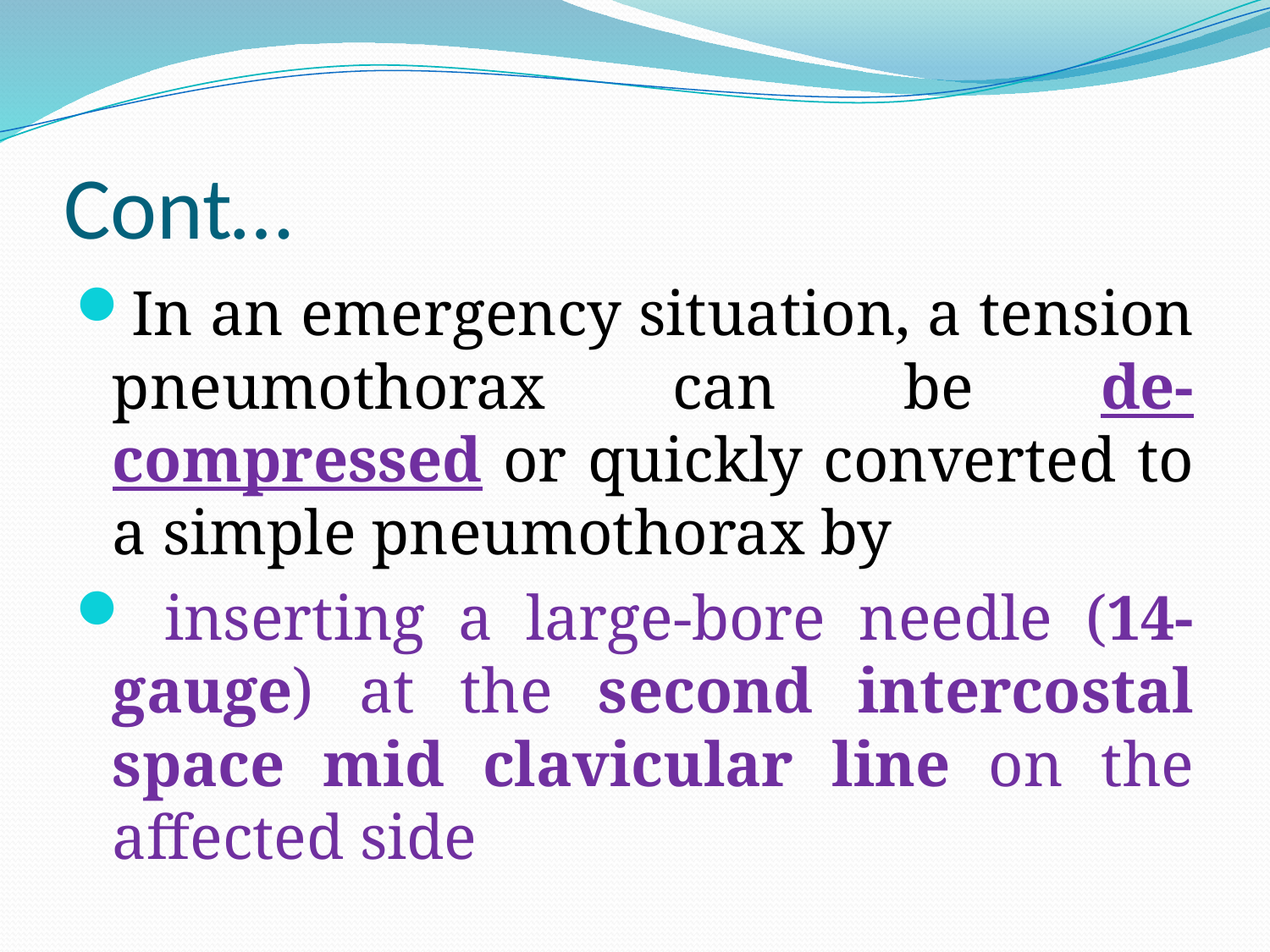

# Cont…
In an emergency situation, a tension pneumothorax can be de-compressed or quickly converted to a simple pneumothorax by
 inserting a large-bore needle (14-gauge) at the second intercostal space mid clavicular line on the affected side